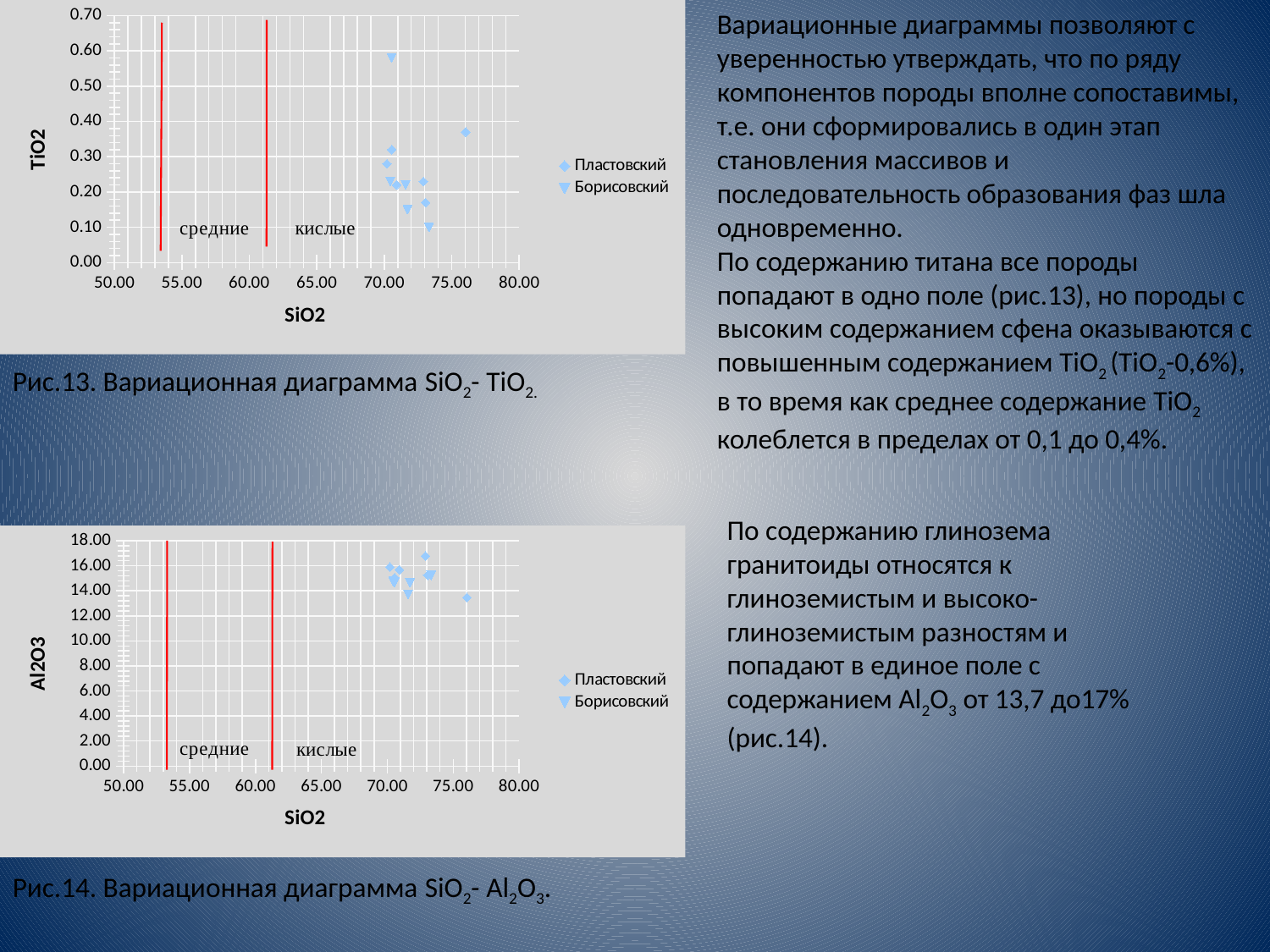

### Chart

| Category |  |  |
|---|---|---|
Вариационные диаграммы позволяют с уверенностью утверждать, что по ряду компонентов породы вполне сопоставимы, т.е. они сформировались в один этап становления массивов и  последовательность образования фаз шла одновременно.
По содержанию титана все породы попадают в одно поле (рис.13), но породы с высоким содержанием сфена оказываются с повышенным содержанием TiO2 (TiO2-0,6%), в то время как среднее содержание TiO2 колеблется в пределах от 0,1 до 0,4%.
Рис.13. Вариационная диаграмма SiO2- TiO2.

По содержанию глинозема гранитоиды относятся к глиноземистым и высоко- глиноземистым разностям и попадают в единое поле с содержанием Al2O3 от 13,7 до17% (рис.14).

### Chart

| Category |  |  |
|---|---|---|
Рис.14. Вариационная диаграмма SiO2- Al2O3.